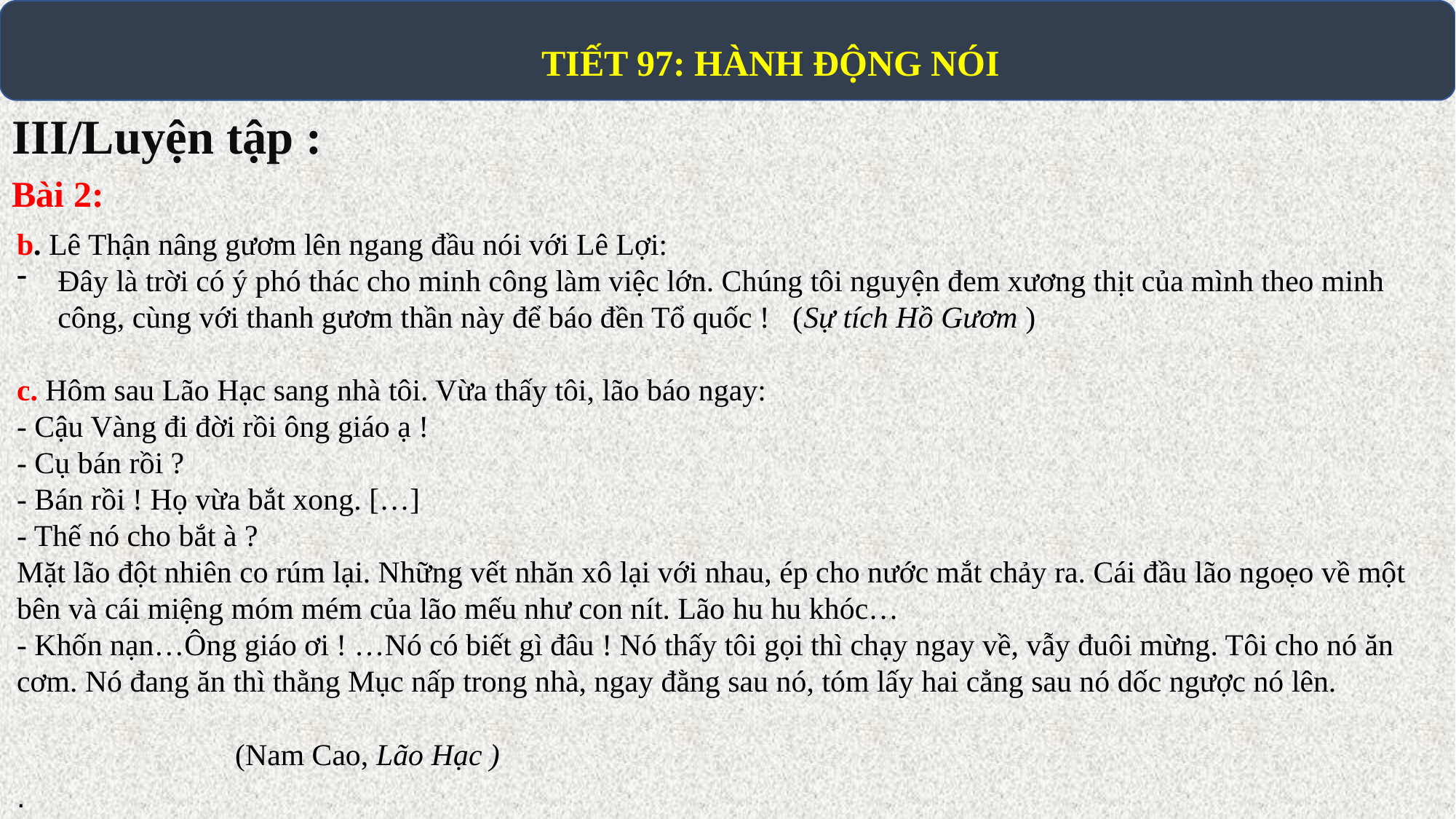

# TIẾT 97: HÀNH ĐỘNG NÓI

III/Luyện tập :
Bài 2:

b. Lê Thận nâng gươm lên ngang đầu nói với Lê Lợi:
Đây là trời có ý phó thác cho minh công làm việc lớn. Chúng tôi nguyện đem xương thịt của mình theo minh công, cùng với thanh gươm thần này để báo đền Tổ quốc !   (Sự tích Hồ Gươm )

c. Hôm sau Lão Hạc sang nhà tôi. Vừa thấy tôi, lão báo ngay:
- Cậu Vàng đi đời rồi ông giáo ạ !
- Cụ bán rồi ?
- Bán rồi ! Họ vừa bắt xong. […]
- Thế nó cho bắt à ?
Mặt lão đột nhiên co rúm lại. Những vết nhăn xô lại với nhau, ép cho nước mắt chảy ra. Cái đầu lão ngoẹo về một bên và cái miệng móm mém của lão mếu như con nít. Lão hu hu khóc…
- Khốn nạn…Ông giáo ơi ! …Nó có biết gì đâu ! Nó thấy tôi gọi thì chạy ngay về, vẫy đuôi mừng. Tôi cho nó ăn cơm. Nó đang ăn thì thằng Mục nấp trong nhà, ngay đằng sau nó, tóm lấy hai cẳng sau nó dốc ngược nó lên.                                                                                                                                                      						(Nam Cao, Lão Hạc )
.